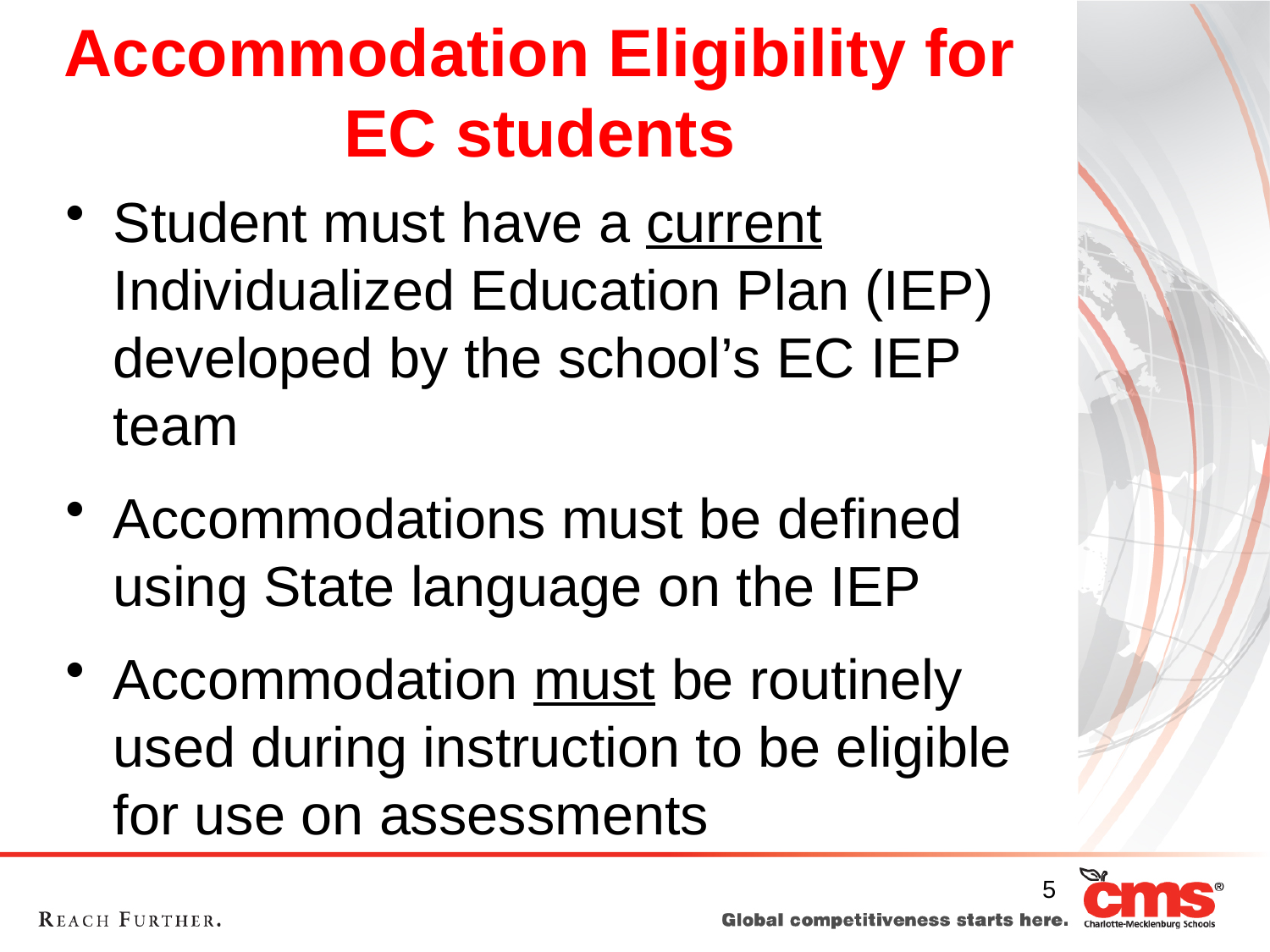

# Accommodation Eligibility for EC students
Student must have a current Individualized Education Plan (IEP) developed by the school’s EC IEP team

Accommodations must be defined using State language on the IEP

Accommodation must be routinely used during instruction to be eligible for use on assessments
5